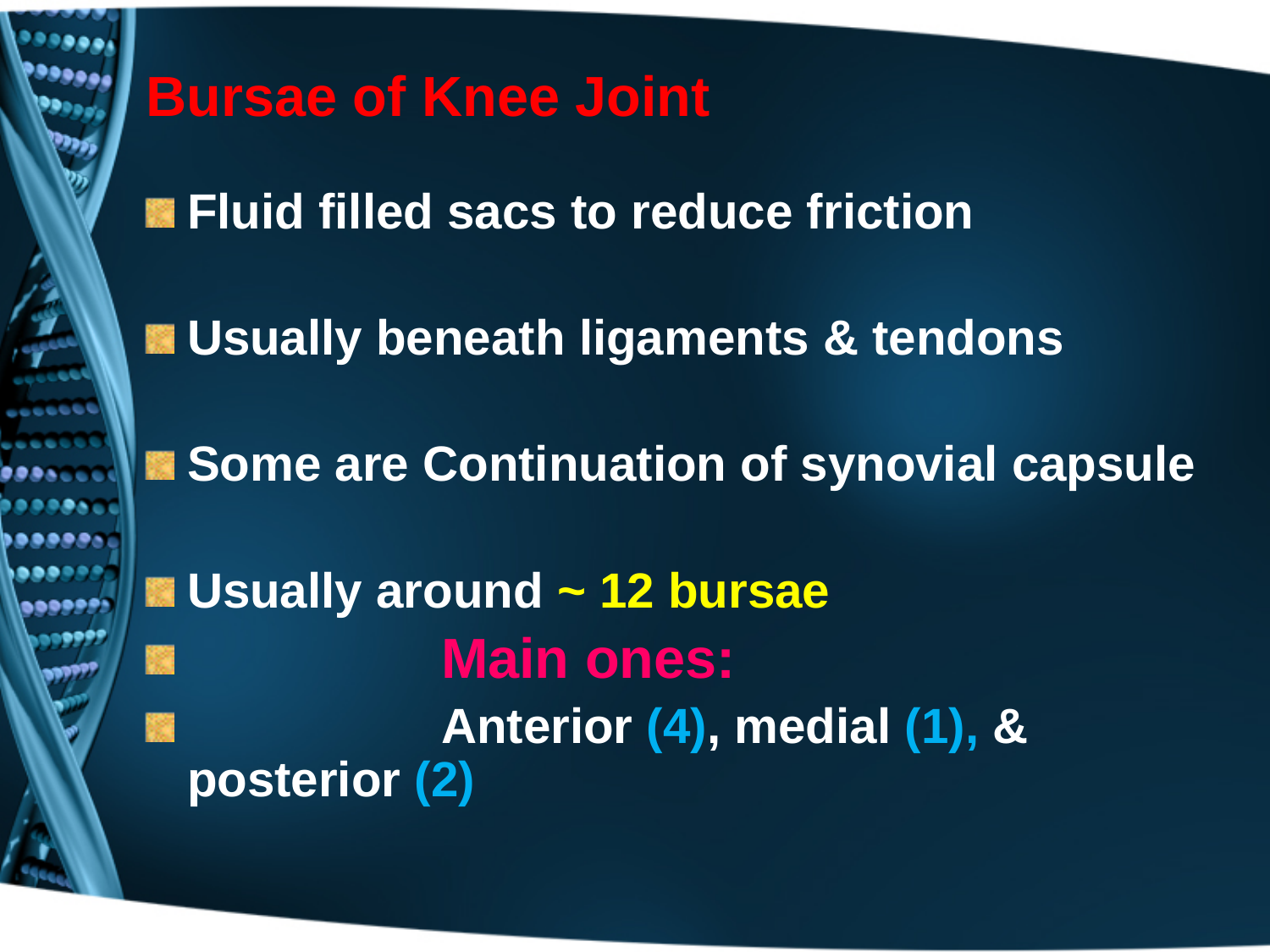

# Bursae of Knee Joint
Fluid filled sacs to reduce friction

Usually beneath ligaments & tendons

Some are Continuation of synovial capsule

Usually around ~ 12 bursae
		Main ones:
		Anterior (4), medial (1), & posterior (2)